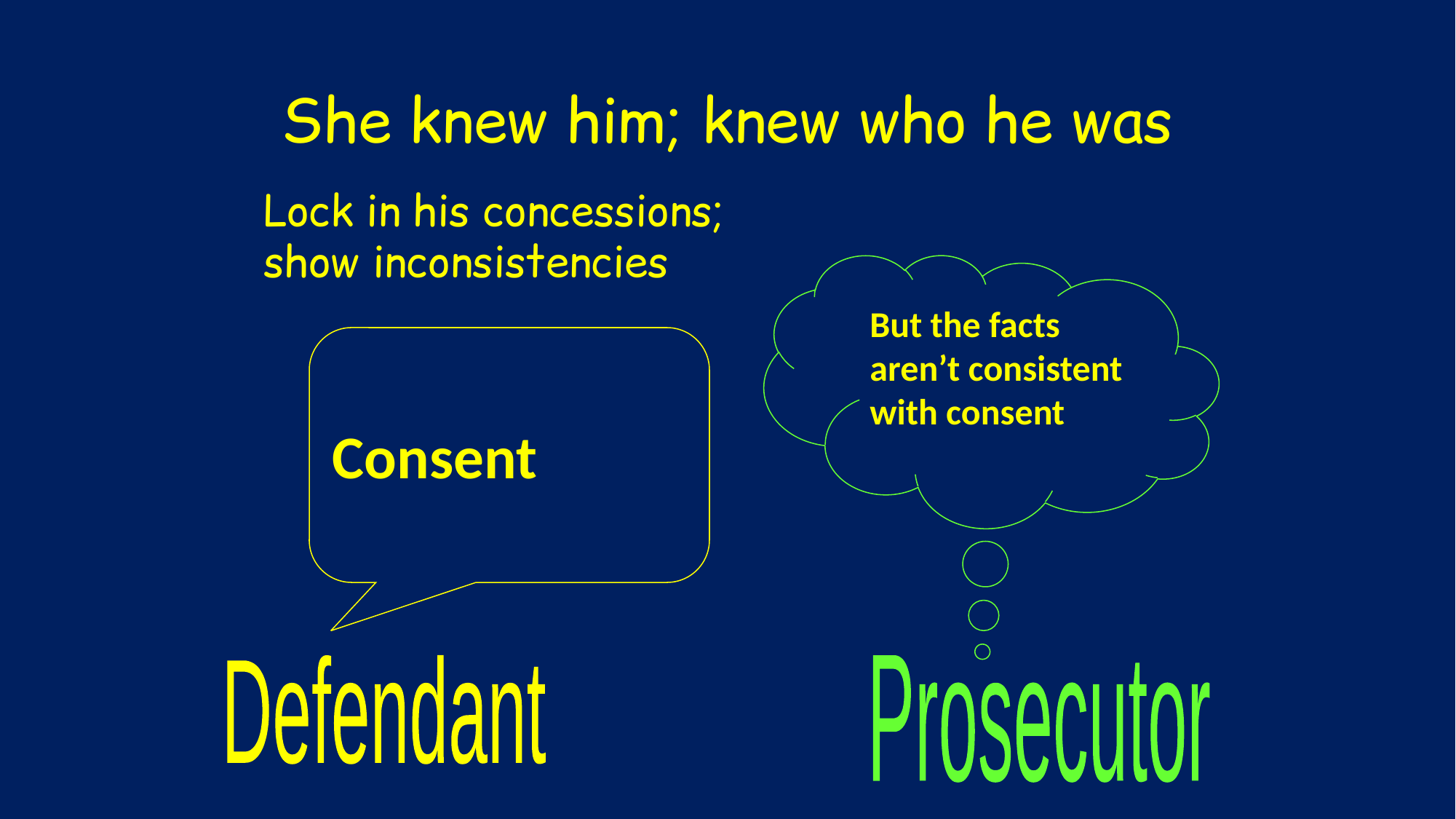

# She knew him; knew who he was
Lock in his concessions;
show inconsistencies
But the facts aren’t consistent with consent

Consent
Defendant
Prosecutor